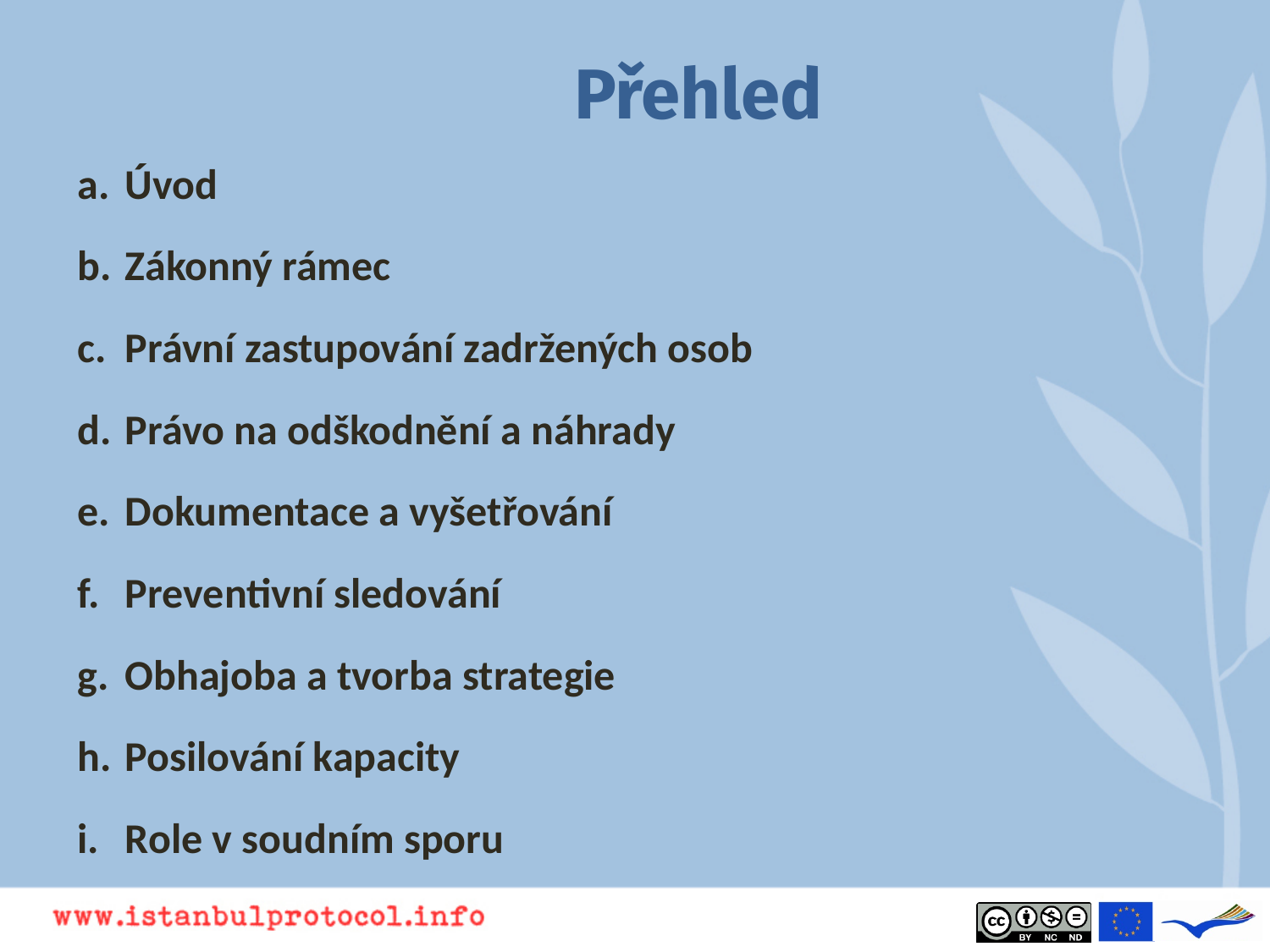

Přehled
# a.	Úvod
b.	Zákonný rámec
c.	Právní zastupování zadržených osob
d.	Právo na odškodnění a náhrady
e.	Dokumentace a vyšetřování
f.	Preventivní sledování
g.	Obhajoba a tvorba strategie
h.	Posilování kapacity
i.	Role v soudním sporu